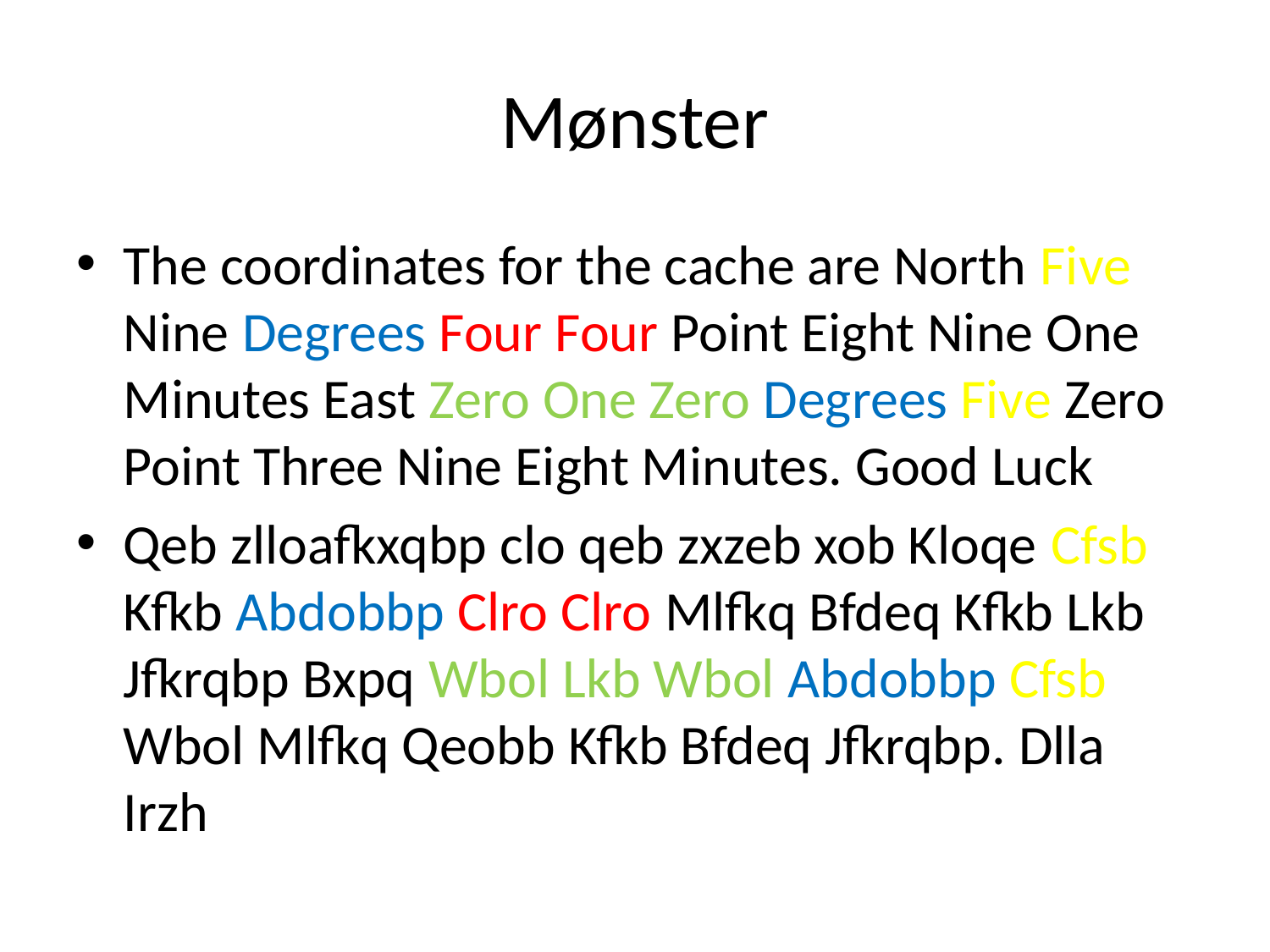

# Mønster
The coordinates for the cache are North Five Nine Degrees Four Four Point Eight Nine One Minutes East Zero One Zero Degrees Five Zero Point Three Nine Eight Minutes. Good Luck
Qeb zlloafkxqbp clo qeb zxzeb xob Kloqe Cfsb Kfkb Abdobbp Clro Clro Mlfkq Bfdeq Kfkb Lkb Jfkrqbp Bxpq Wbol Lkb Wbol Abdobbp Cfsb Wbol Mlfkq Qeobb Kfkb Bfdeq Jfkrqbp. Dlla Irzh